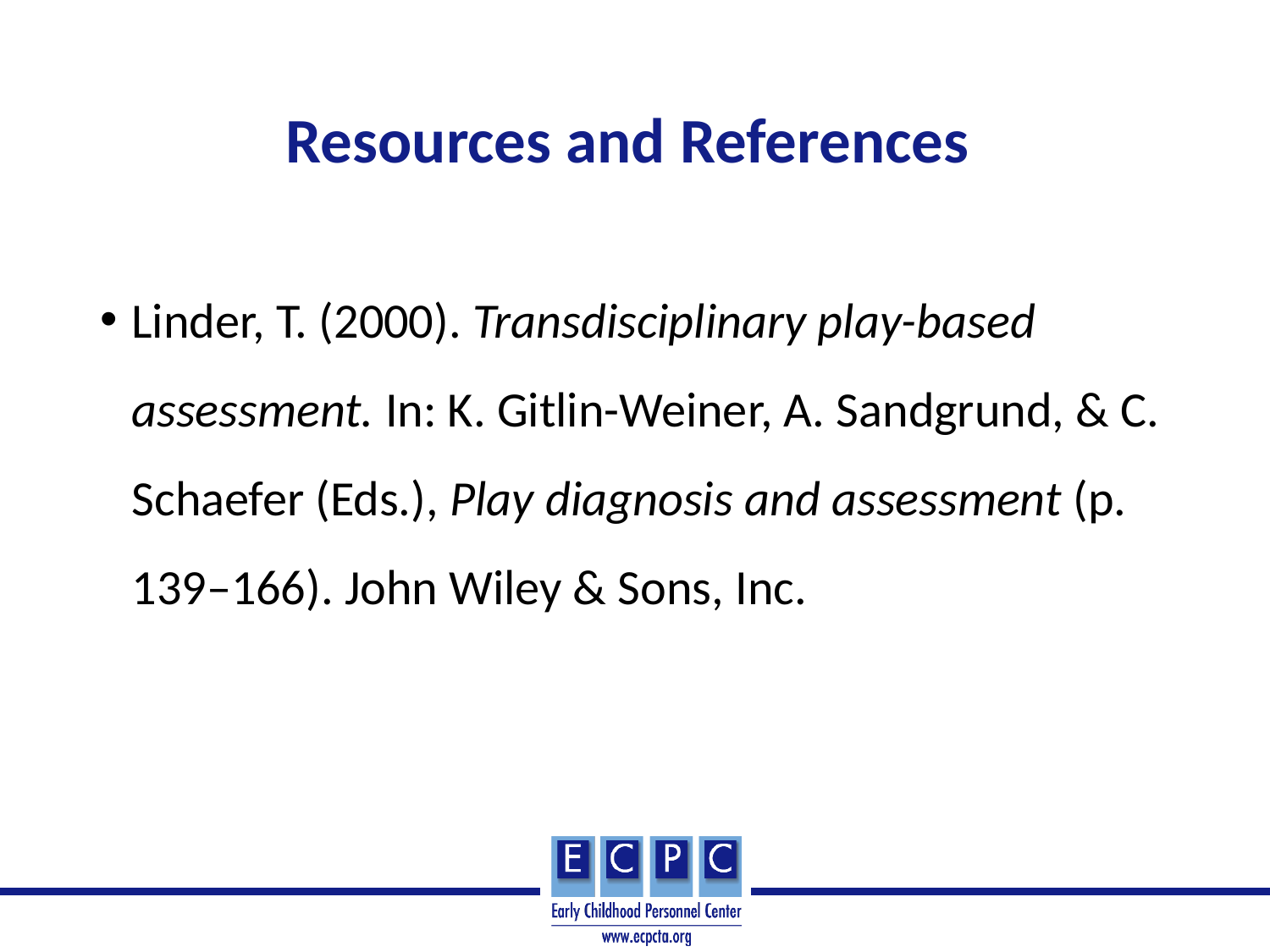

# Resources and References
Linder, T. (2000). Transdisciplinary play-based assessment. In: K. Gitlin-Weiner, A. Sandgrund, & C. Schaefer (Eds.), Play diagnosis and assessment (p. 139–166). John Wiley & Sons, Inc.